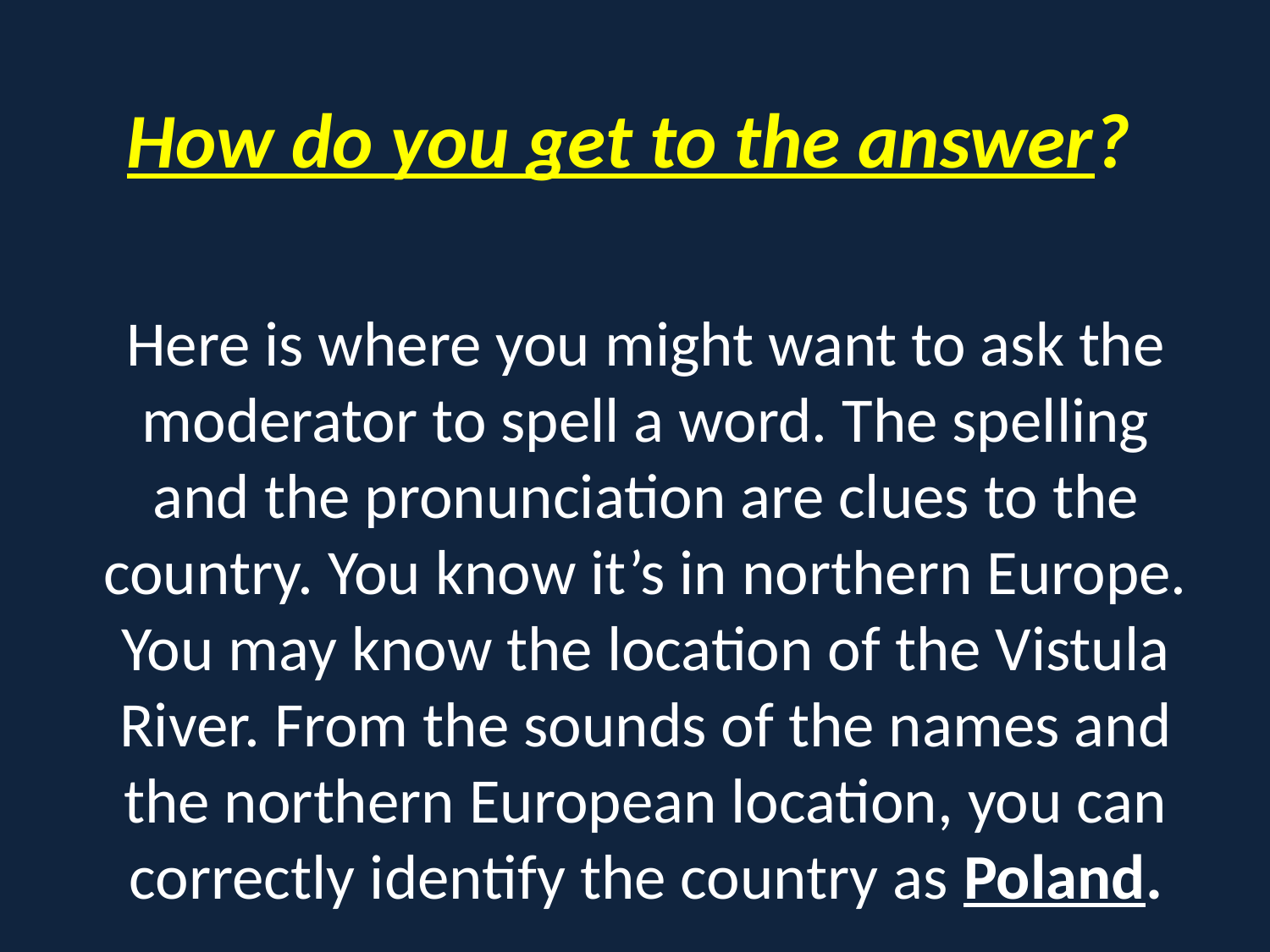

How do you get to the answer?
Here is where you might want to ask the moderator to spell a word. The spelling and the pronunciation are clues to the country. You know it’s in northern Europe. You may know the location of the Vistula River. From the sounds of the names and the northern European location, you can correctly identify the country as Poland.